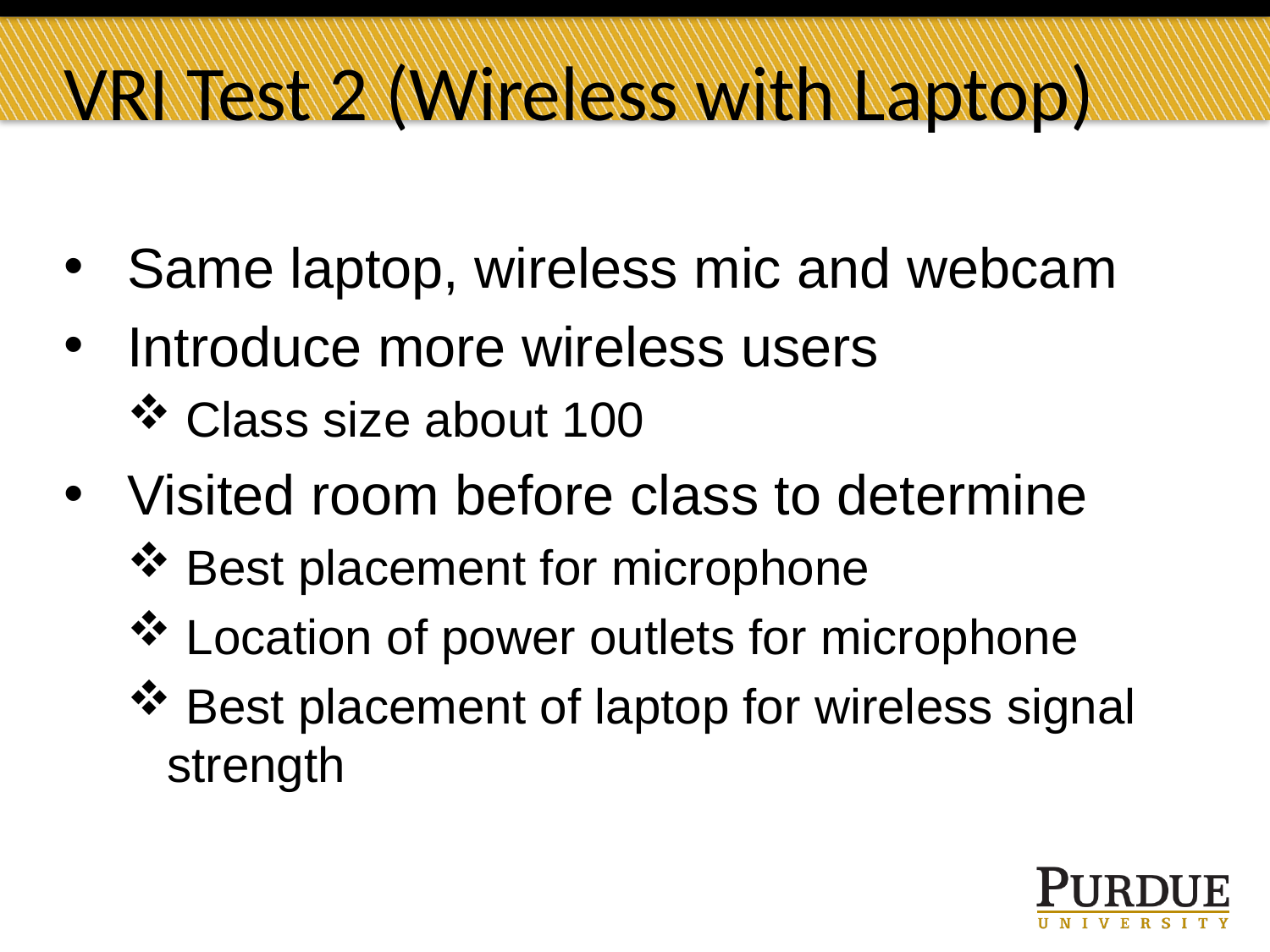

# VRI Test 2 (Wireless with Laptop)
Same laptop, wireless mic and webcam
Introduce more wireless users
 Class size about 100
Visited room before class to determine
 Best placement for microphone
 Location of power outlets for microphone
 Best placement of laptop for wireless signal  strength